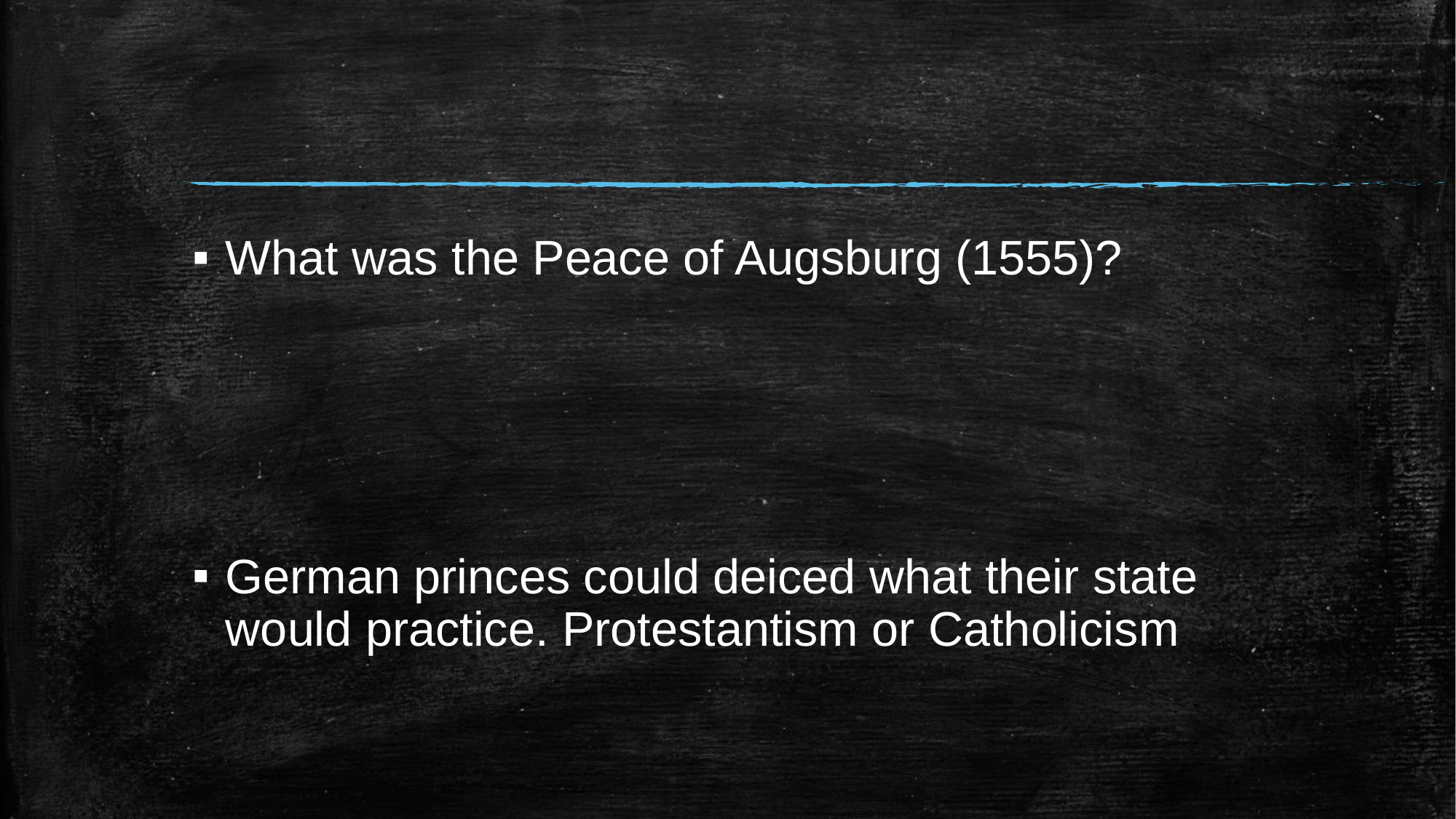

#
What was the Peace of Augsburg (1555)?

German princes could deiced what their state would practice. Protestantism or Catholicism